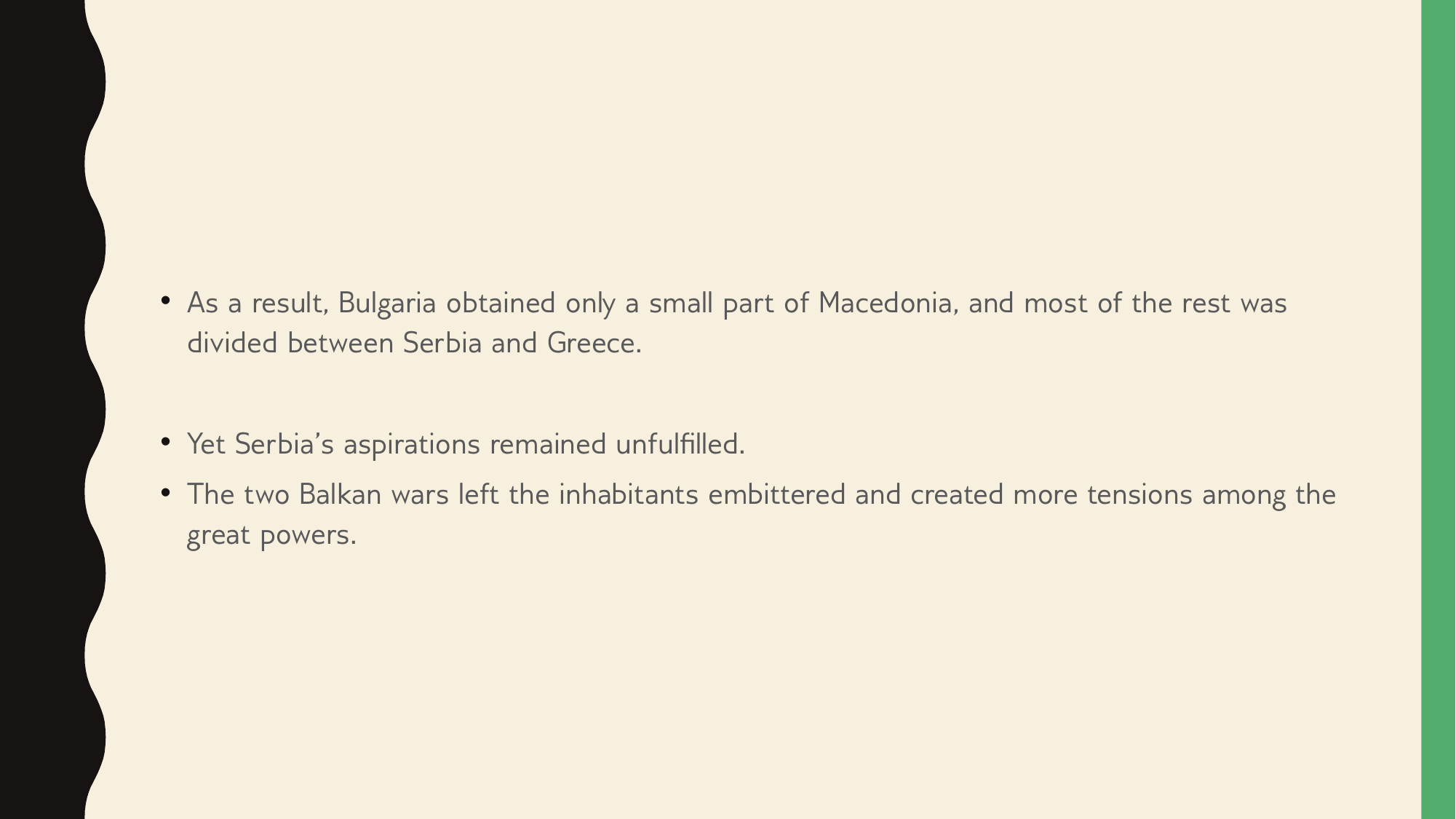

#
As a result, Bulgaria obtained only a small part of Macedonia, and most of the rest was divided between Serbia and Greece.

Yet Serbia’s aspirations remained unfulfilled.
The two Balkan wars left the inhabitants embittered and created more tensions among the great powers.